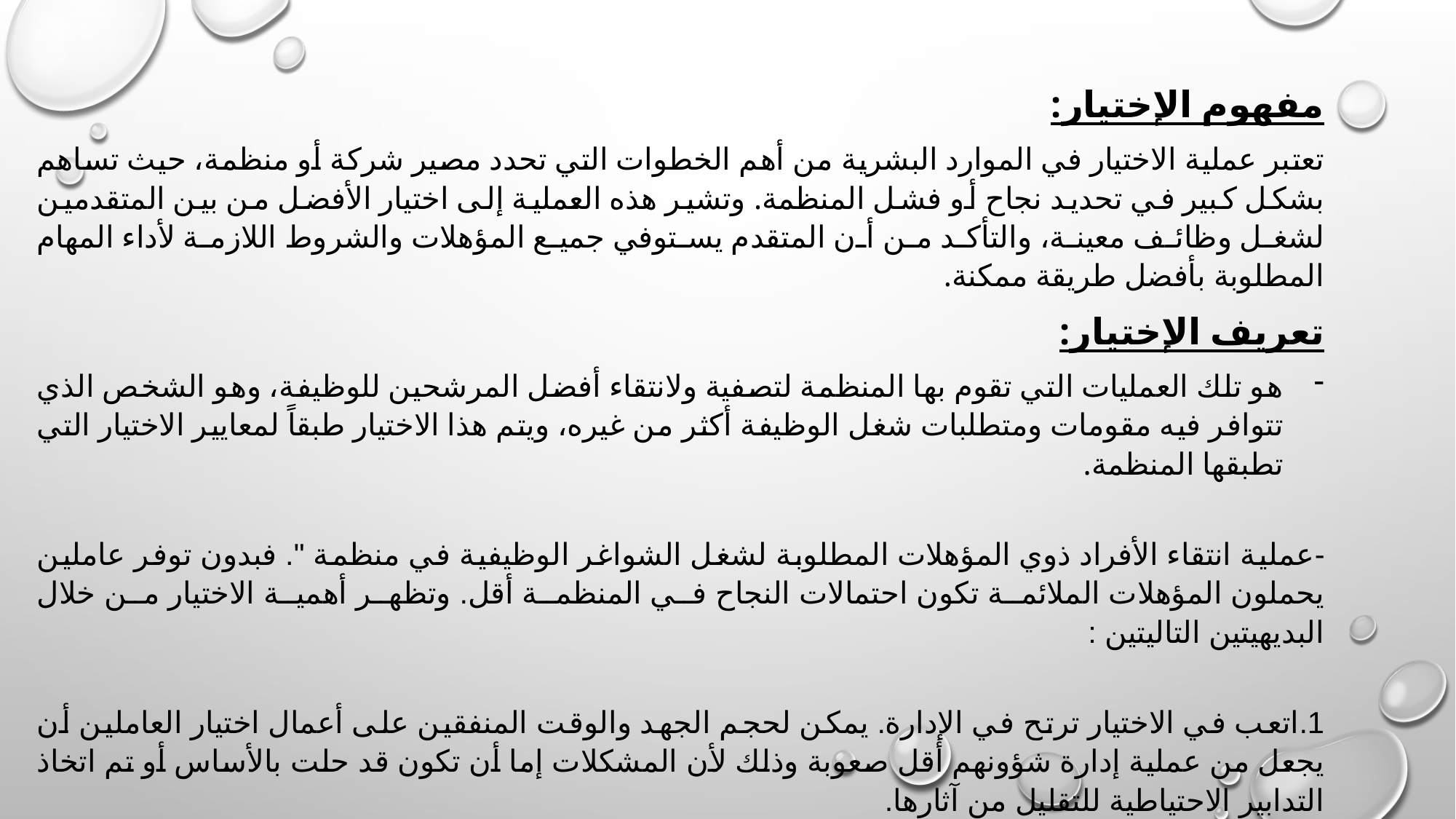

مفهوم الإختيار:
تعتبر عملية الاختيار في الموارد البشرية من أهم الخطوات التي تحدد مصير شركة أو منظمة، حيث تساهم بشكل كبير في تحديد نجاح أو فشل المنظمة. وتشير هذه العملية إلى اختيار الأفضل من بين المتقدمين لشغل وظائف معينة، والتأكد من أن المتقدم يستوفي جميع المؤهلات والشروط اللازمة لأداء المهام المطلوبة بأفضل طريقة ممكنة.
تعریف الإختیار:
هو تلك العمليات التي تقوم بها المنظمة لتصفية ولانتقاء أفضل المرشحين للوظيفة، وهو الشخص الذي تتوافر فيه مقومات ومتطلبات شغل الوظيفة أكثر من غيره، ويتم هذا الاختيار طبقاً لمعايير الاختيار التي تطبقها المنظمة.

-عملية انتقاء الأفراد ذوي المؤهلات المطلوبة لشغل الشواغر الوظيفية في منظمة ". فبدون توفر عاملين يحملون المؤهلات الملائمة تكون احتمالات النجاح في المنظمة أقل. وتظهر أهمية الاختيار من خلال البديهيتين التاليتين :

1.اتعب في الاختيار ترتح في الإدارة. يمكن لحجم الجهد والوقت المنفقين على أعمال اختيار العاملين أن يجعل من عملية إدارة شؤونهم أقل صعوبة وذلك لأن المشكلات إما أن تكون قد حلت بالأساس أو تم اتخاذ التدابير الاحتياطية للتقليل من آثارها.
2.التدريب الجيد لا يصلح ما أفسده الاختيار السيئ. عندما لا يتم اختيار الأشخاص المناسبين لشغل الوظائف، فسيجد أرباب الأعمال مستقبلاً صعوبة في تدريب هؤلاء الذين وقع عليهم الاختيار.